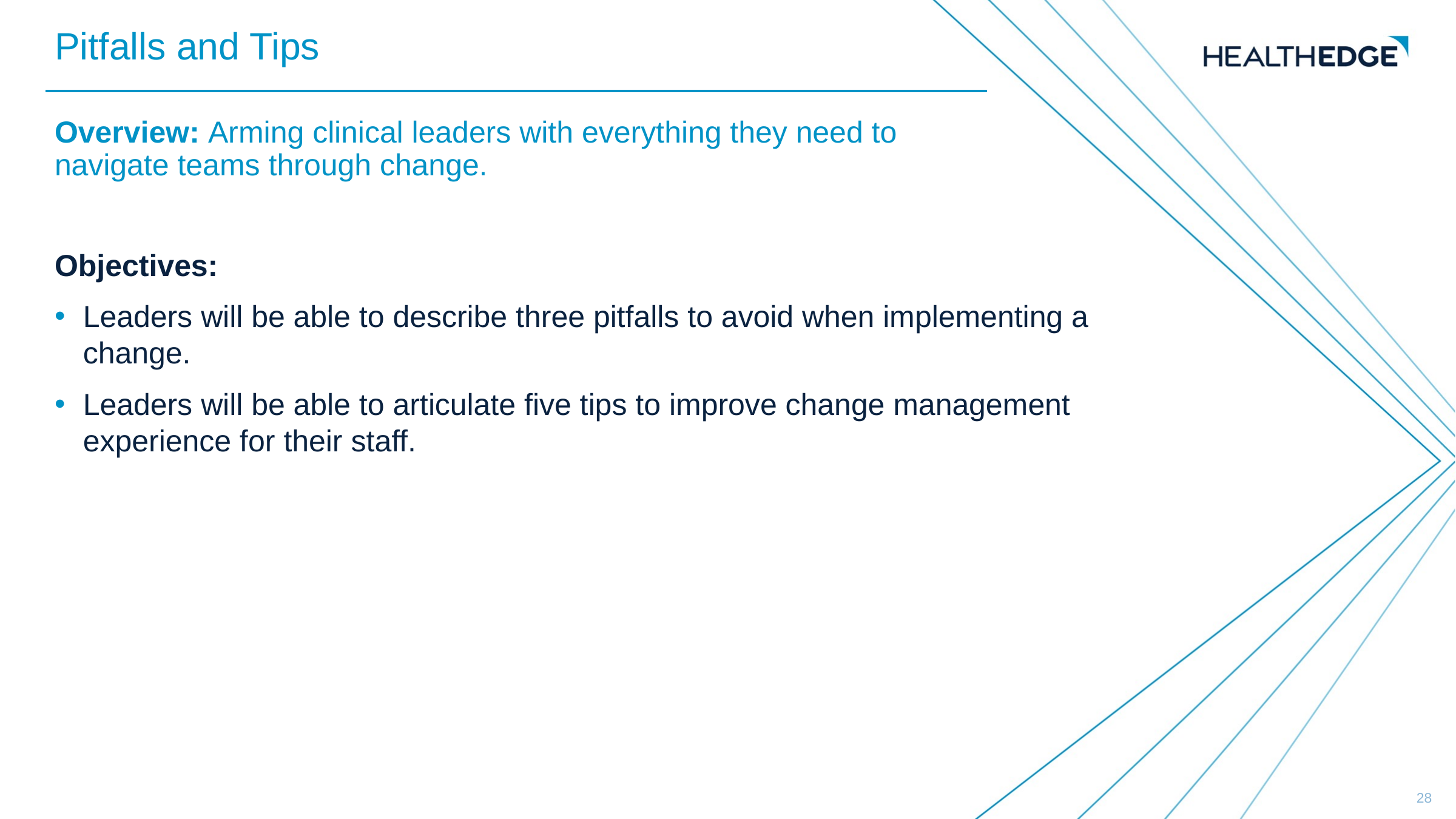

Pitfalls and Tips
Overview: Arming clinical leaders with everything they need to navigate teams through change.

Objectives:
Leaders will be able to describe three pitfalls to avoid when implementing a change.
Leaders will be able to articulate five tips to improve change management experience for their staff.

28